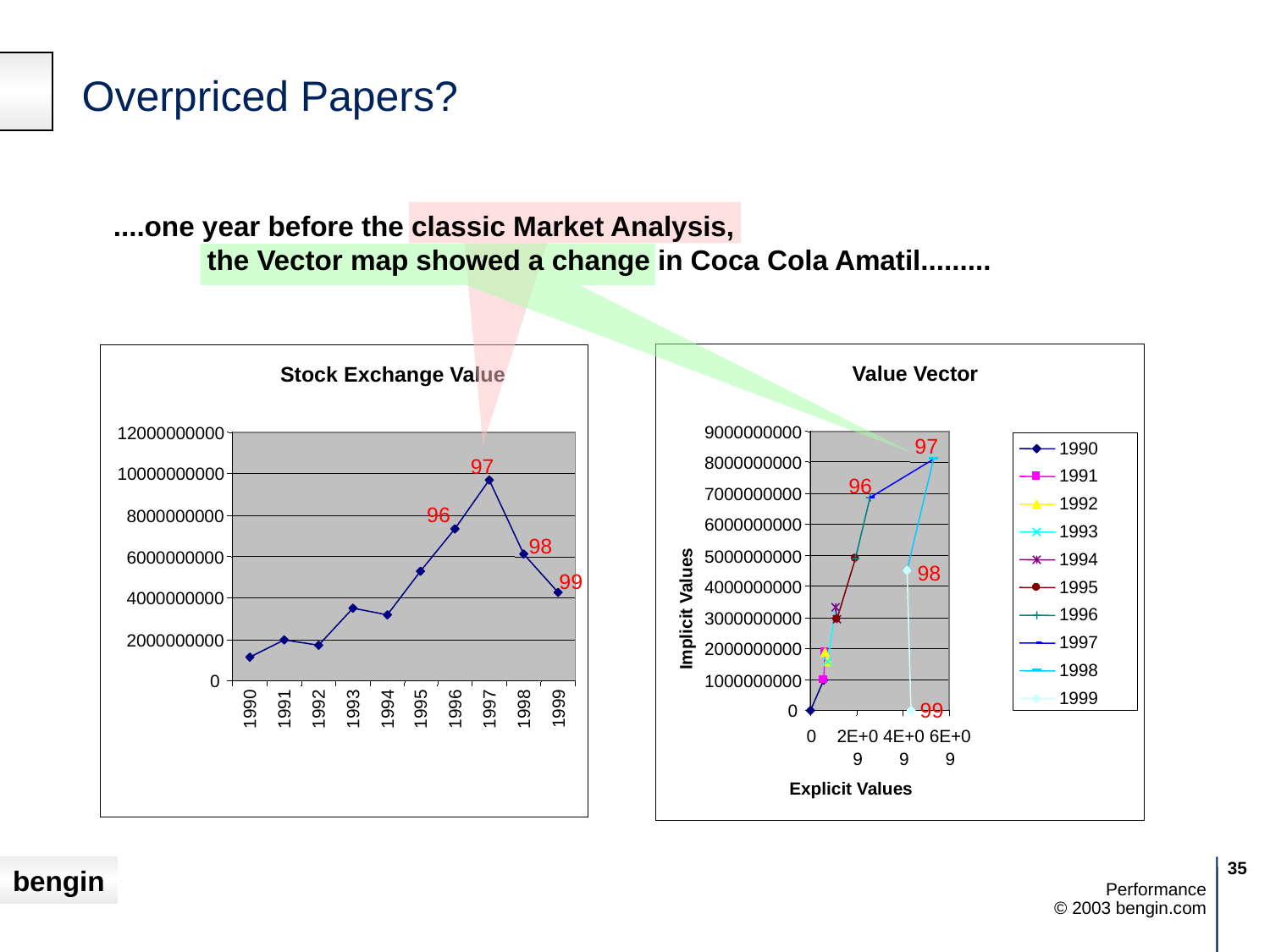

# Overpriced Papers?
....one year before the classic Market Analysis,
            the Vector map showed a change in Coca Cola Amatil.........

Value Vector
9000000000

97

1990

8000000000

1991
96

7000000000

1992

6000000000
1993

5000000000
1994

98

4000000000
1995

Implicit Values

1996
3000000000

1997
2000000000

1998

1000000000

1999

99

0

0
2E+0
4E+0
6E+0
9
9
9
Explicit Values

Stock Exchange Value
12000000000

97
10000000000

96
8000000000

98
6000000000

99

4000000000

2000000000

0

1999
1990
1991
1992
1993
1994
1995
1996
1997
1998
35
Performance
© 2003 bengin.com